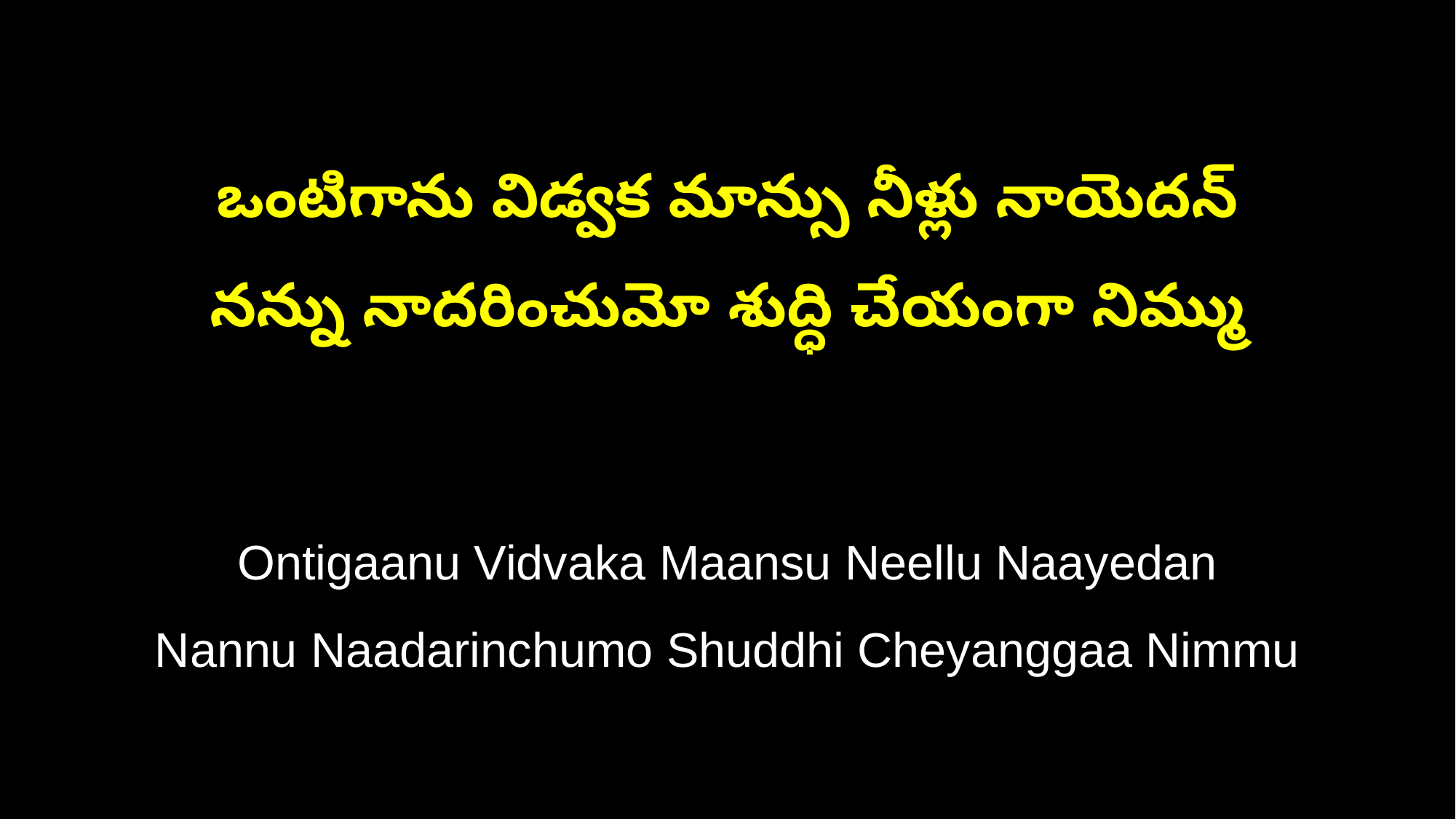

ఒంటిగాను విడ్వక మాన్సు నీళ్లు నాయెదన్‌
నన్ను నాదరించుమో శుద్ధి చేయంగా నిమ్ము
Ontigaanu Vidvaka Maansu Neellu Naayedan
Nannu Naadarinchumo Shuddhi Cheyanggaa Nimmu